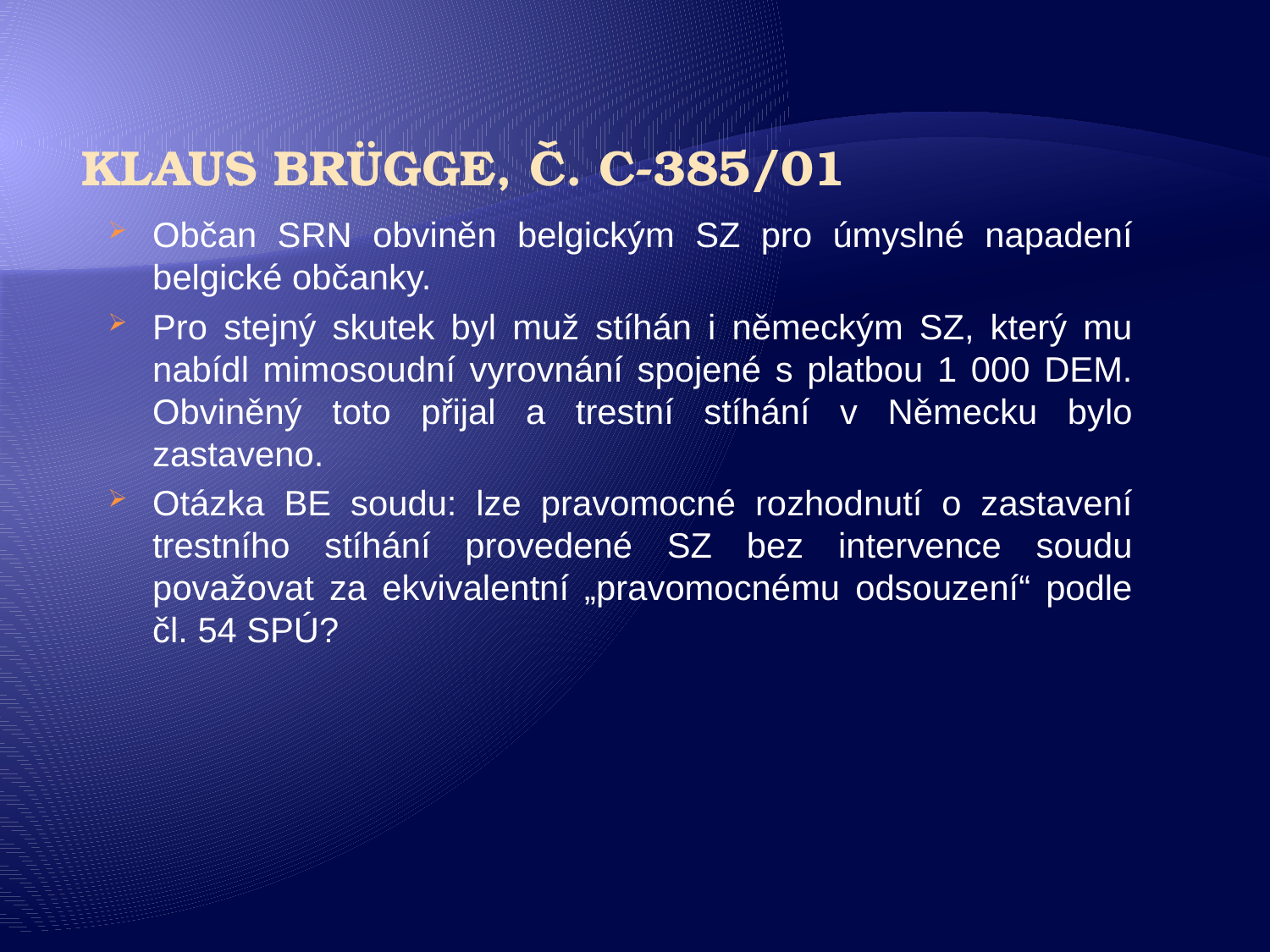

Klaus Brügge, č. C-385/01
Občan SRN obviněn belgickým SZ pro úmyslné napadení belgické občanky.
Pro stejný skutek byl muž stíhán i německým SZ, který mu nabídl mimosoudní vyrovnání spojené s platbou 1 000 DEM. Obviněný toto přijal a trestní stíhání v Německu bylo zastaveno.
Otázka BE soudu: lze pravomocné rozhodnutí o zastavení trestního stíhání provedené SZ bez intervence soudu považovat za ekvivalentní „pravomocnému odsouzení“ podle čl. 54 SPÚ?